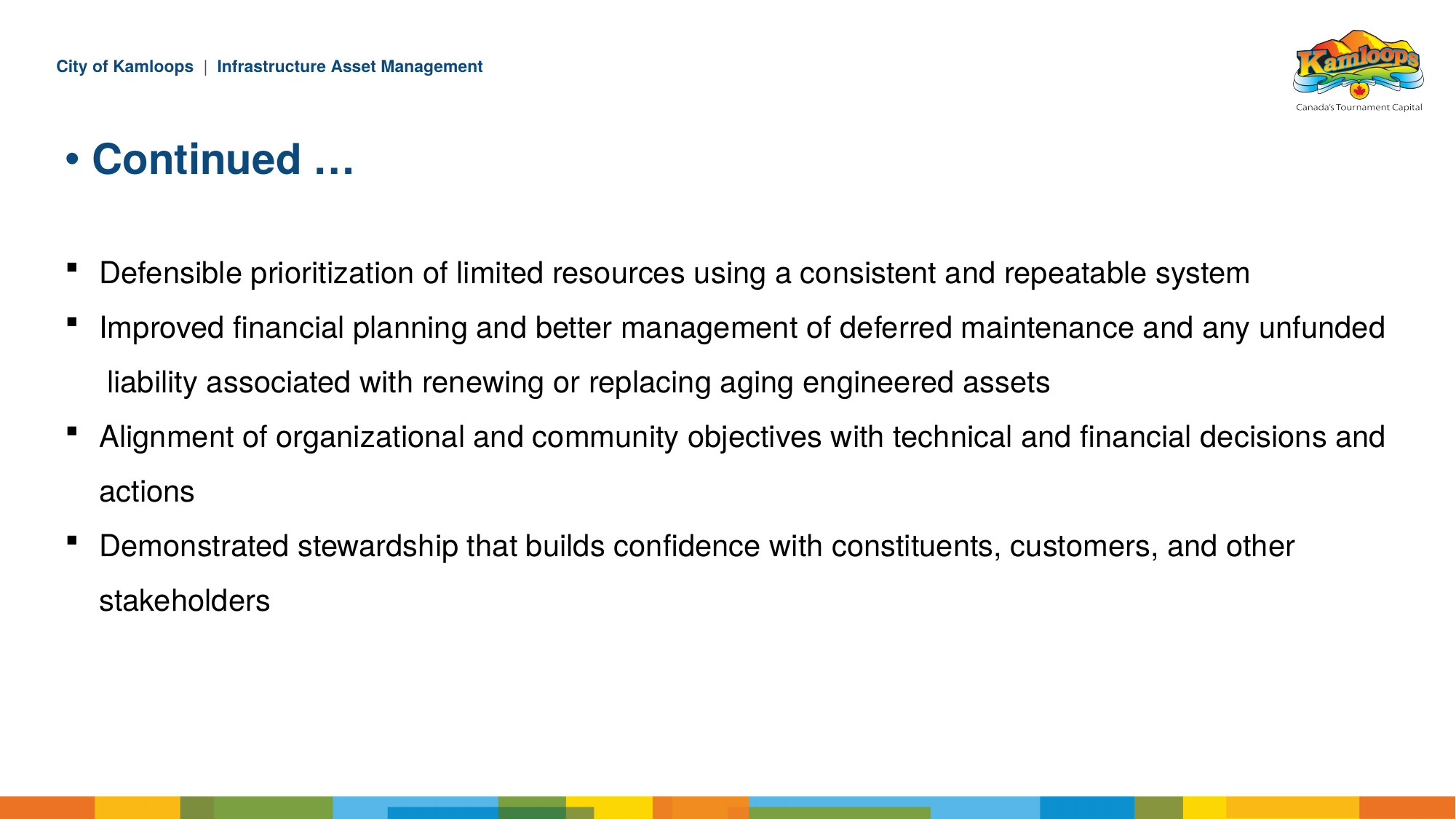

Continued …
Defensible prioritization of limited resources using a consistent and repeatable system
Improved financial planning and better management of deferred maintenance and any unfunded
     liability associated with renewing or replacing aging engineered assets
Alignment of organizational and community objectives with technical and financial decisions and actions
Demonstrated stewardship that builds confidence with constituents, customers, and other stakeholders